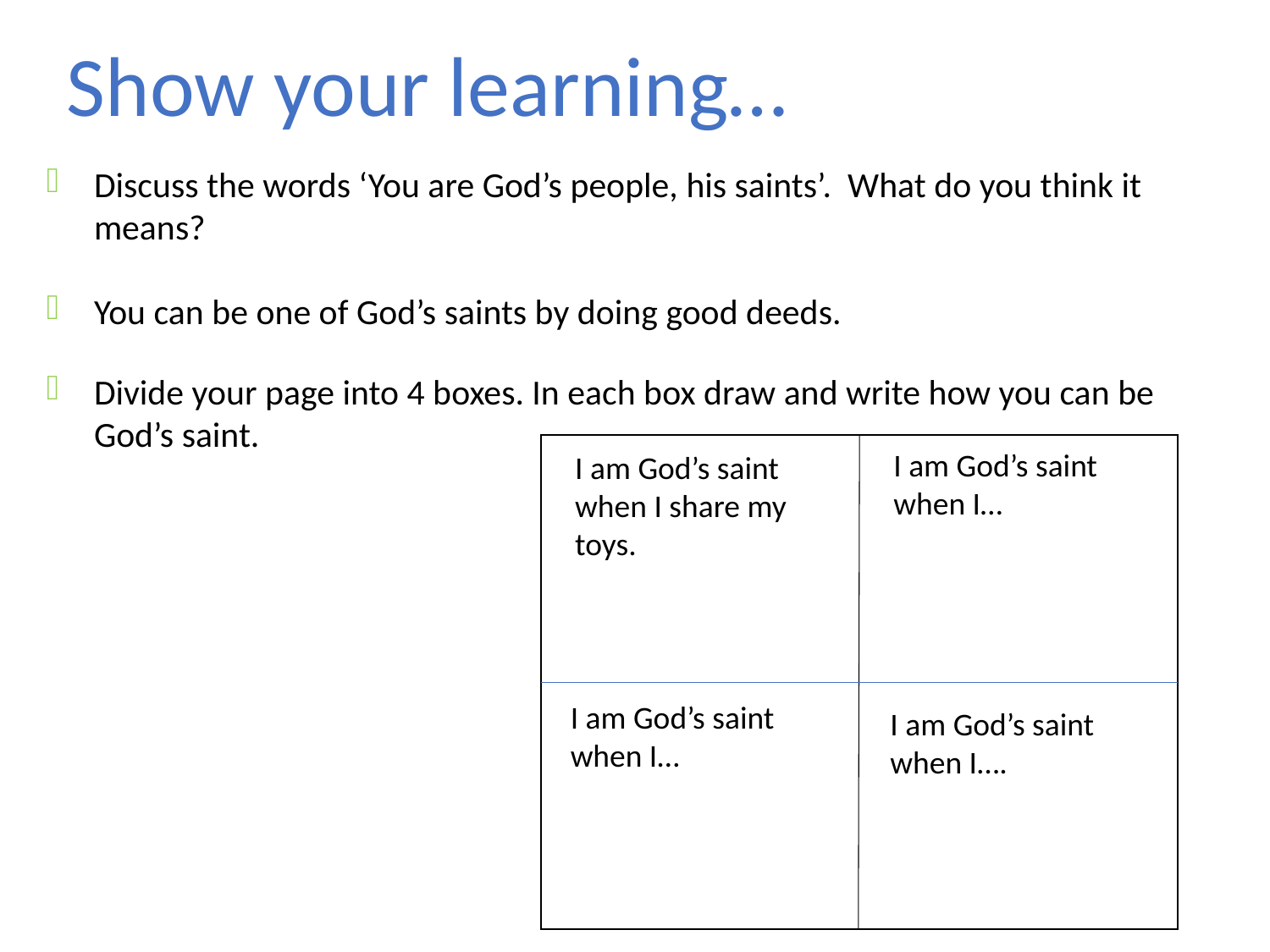

Show your learning…
Discuss the words ‘You are God’s people, his saints’.  What do you think it means?

You can be one of God’s saints by doing good deeds.

Divide your page into 4 boxes. In each box draw and write how you can be God’s saint.

I am God’s saint when I…
I am God’s saint when I share my toys.
I am God’s saint when I…
I am God’s saint when I….